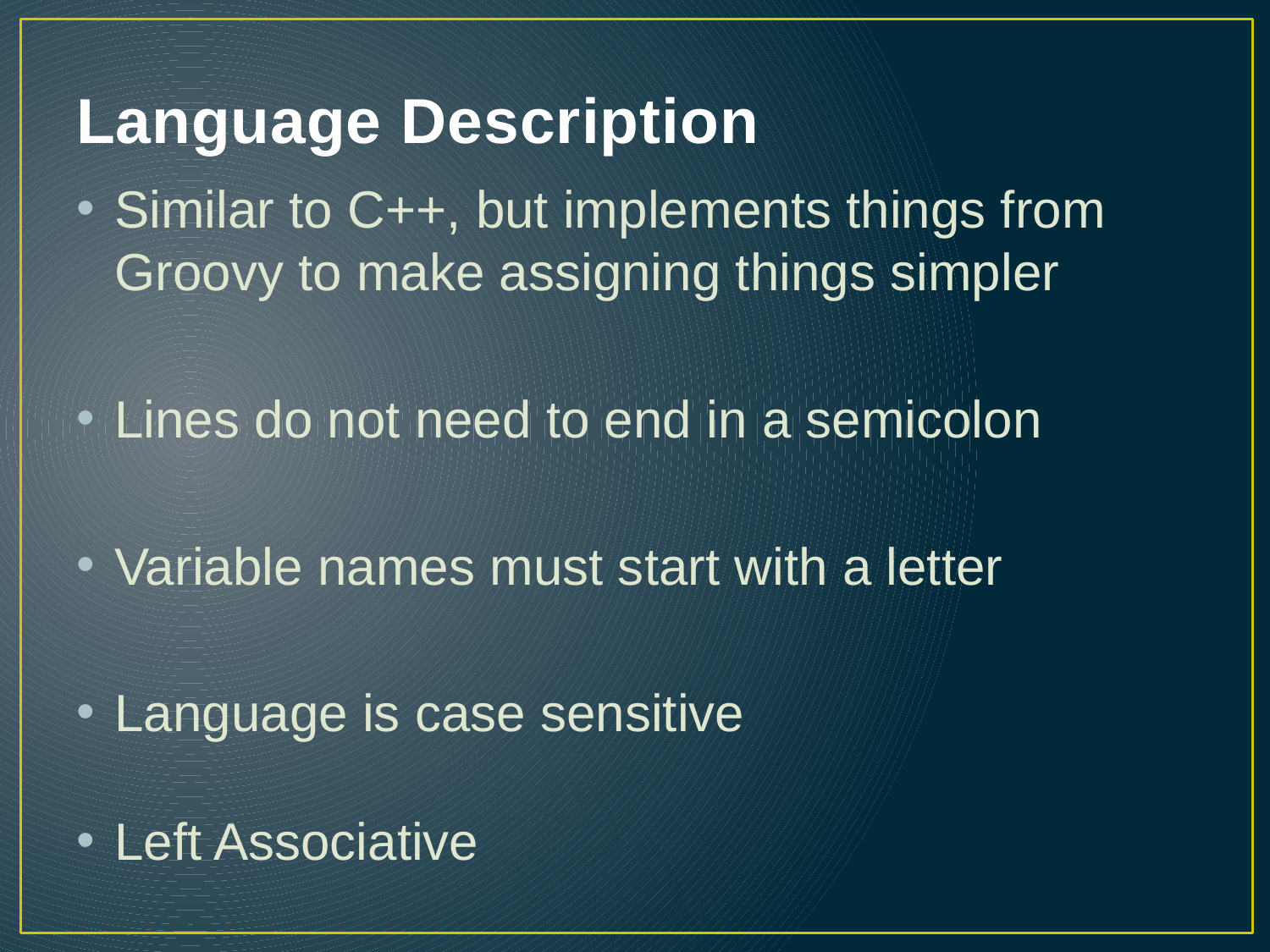

# Language Description
Similar to C++, but implements things from Groovy to make assigning things simpler

Lines do not need to end in a semicolon

Variable names must start with a letter

Language is case sensitive

Left Associative